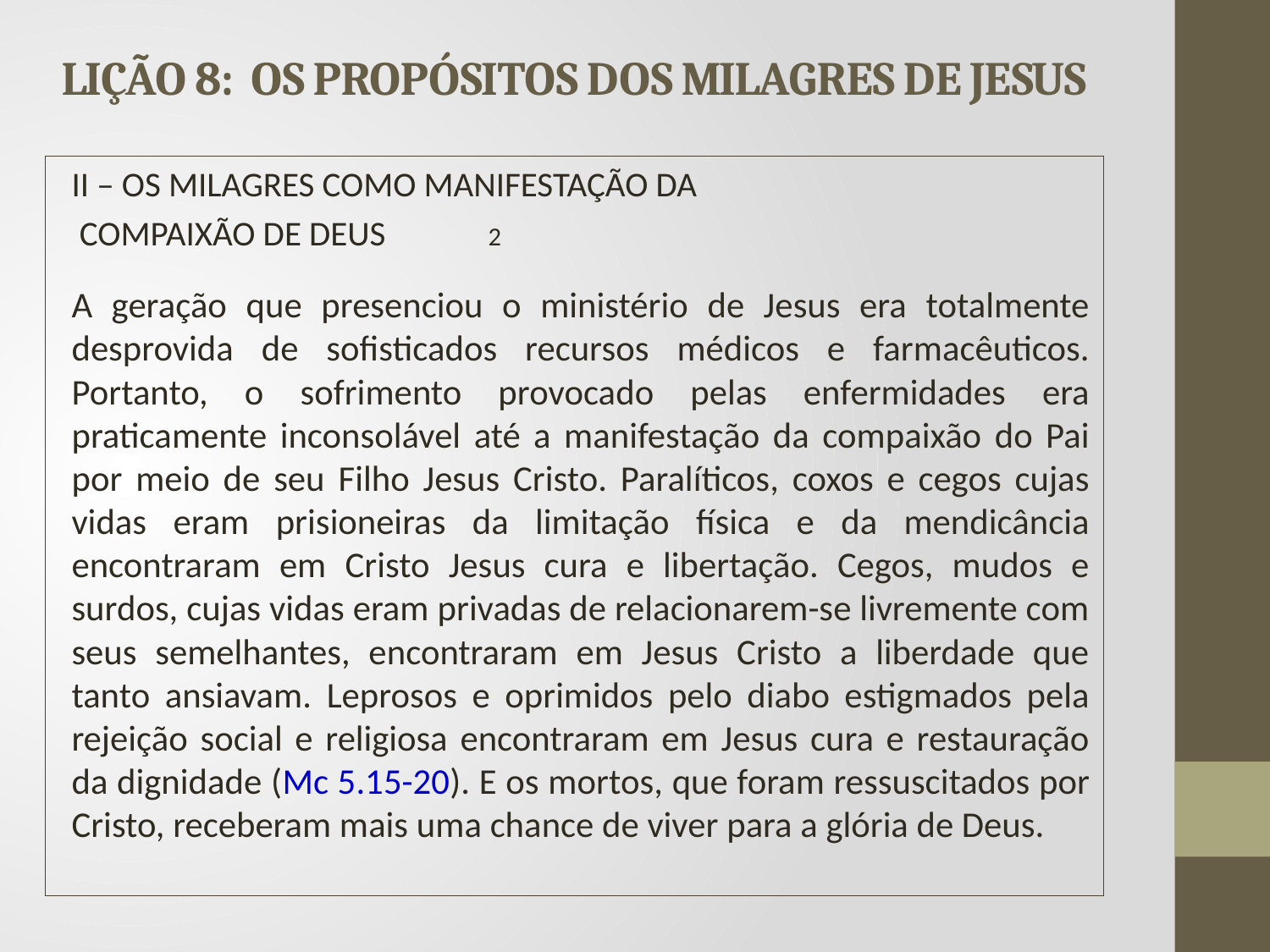

# LIÇÃO 8:  OS PROPÓSITOS DOS MILAGRES DE JESUS
II – OS MILAGRES COMO MANIFESTAÇÃO DA
	 COMPAIXÃO DE DEUS 					2

	A geração que presenciou o ministério de Jesus era totalmente desprovida de sofisticados recursos médicos e farmacêuticos. Portanto, o sofrimento provocado pelas enfermidades era praticamente inconsolável até a manifestação da compaixão do Pai por meio de seu Filho Jesus Cristo. Paralíticos, coxos e cegos cujas vidas eram prisioneiras da limitação física e da mendicância encontraram em Cristo Jesus cura e libertação. Cegos, mudos e surdos, cujas vidas eram privadas de relacionarem-se livremente com seus semelhantes, encontraram em Jesus Cristo a liberdade que tanto ansiavam. Leprosos e oprimidos pelo diabo estigmados pela rejeição social e religiosa encontraram em Jesus cura e restauração da dignidade (Mc 5.15-20). E os mortos, que foram ressuscitados por Cristo, receberam mais uma chance de viver para a glória de Deus.